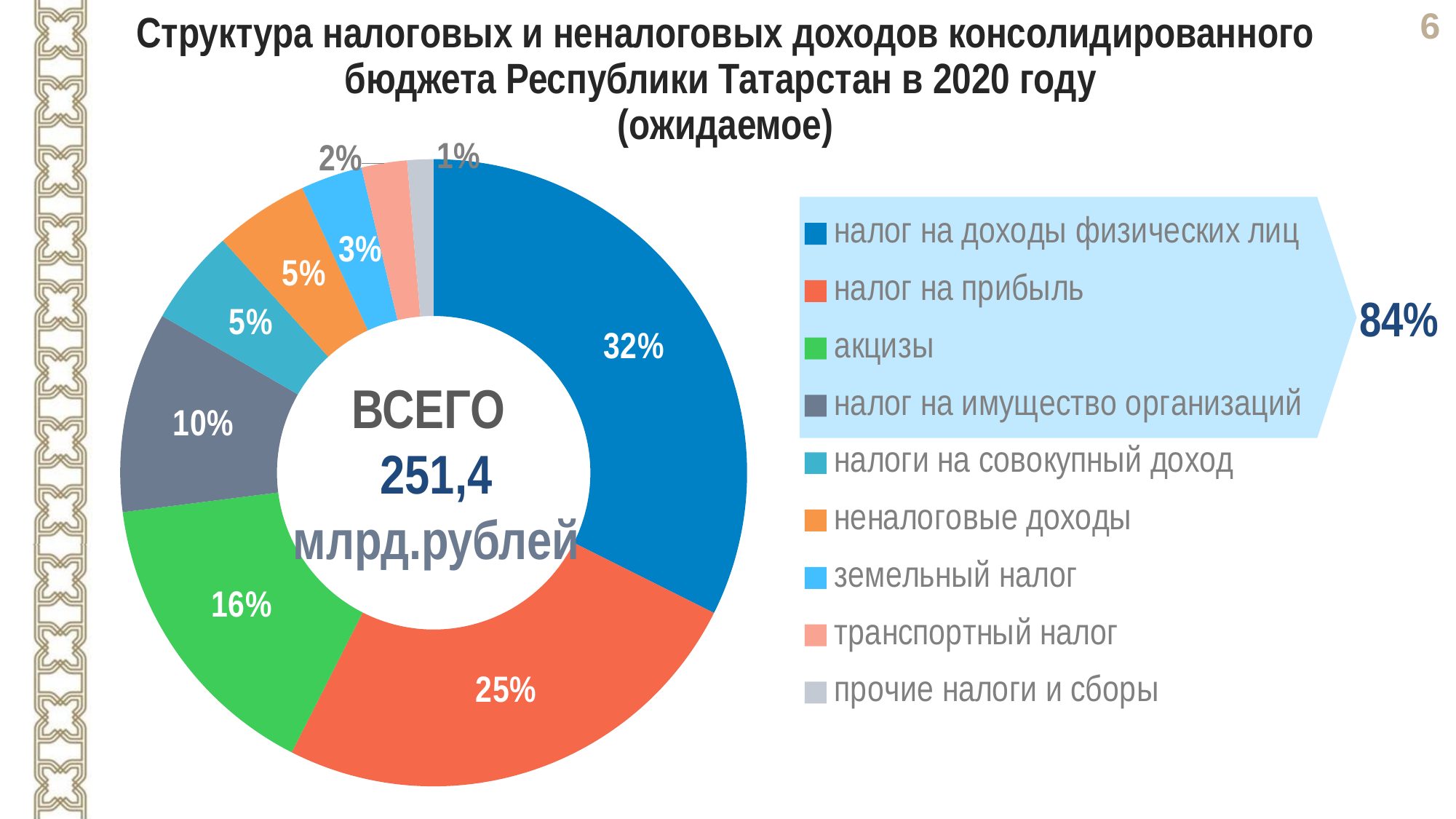

Структура налоговых и неналоговых доходов консолидированного бюджета Республики Татарстан в 2020 году
(ожидаемое)

### Chart

| Category |  |
|---|---|
| налог на доходы физических лиц | 81.4 |
| налог на прибыль | 63.1 |
| акцизы | 39.0 |
| налог на имущество организаций | 26.0 |
| налоги на совокупный доход | 12.4 |
| неналоговые доходы | 12.2 |
| земельный налог | 8.0 |
| транспортный налог | 5.9 |
| прочие налоги и сборы | 3.4 |
84%
ВСЕГО
251,4
млрд.рублей